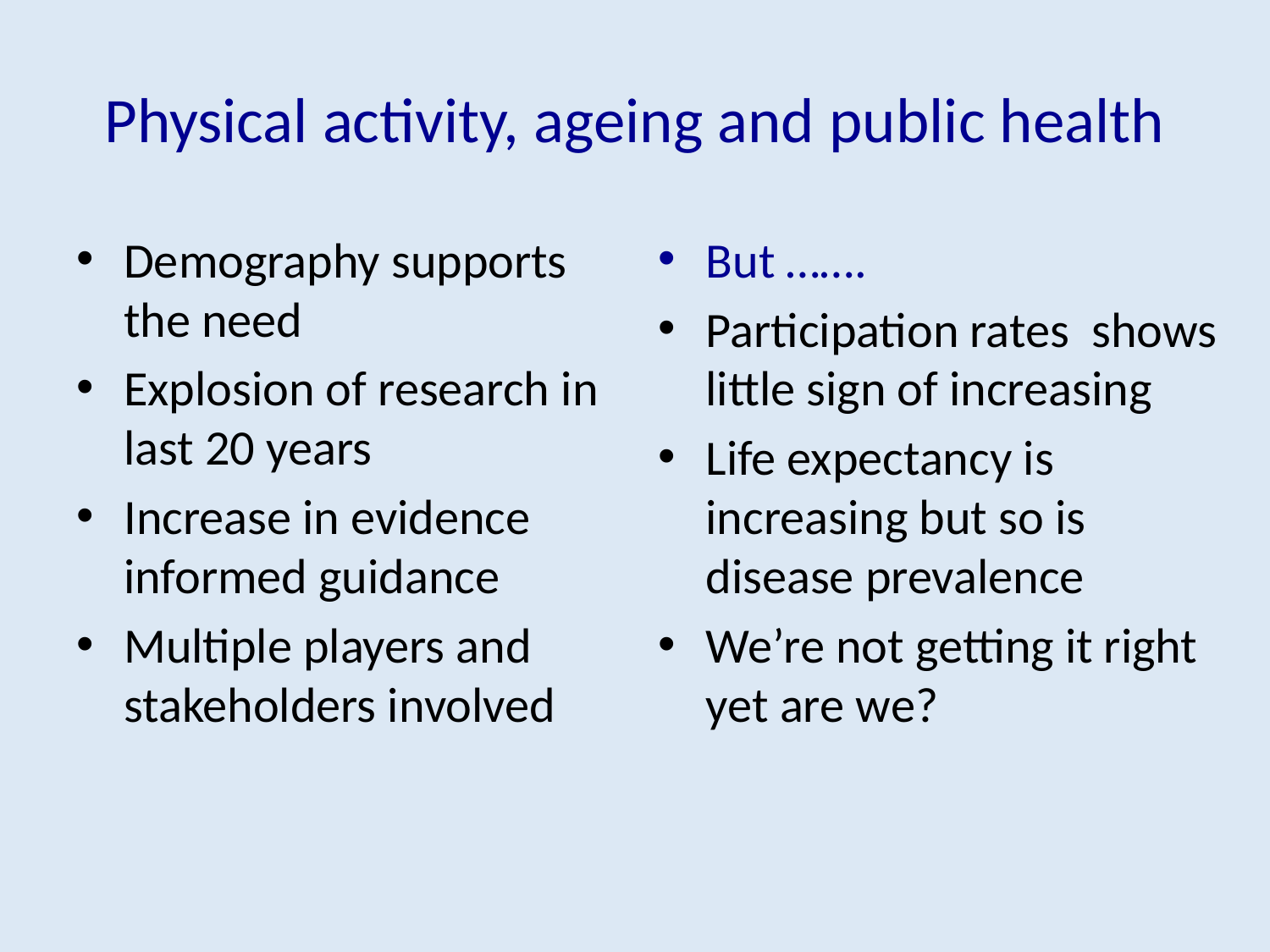

# Physical activity, ageing and public health
Demography supports the need
Explosion of research in last 20 years
Increase in evidence informed guidance
Multiple players and stakeholders involved

But …….
Participation rates  shows little sign of increasing
Life expectancy is increasing but so is disease prevalence
We’re not getting it right yet are we?